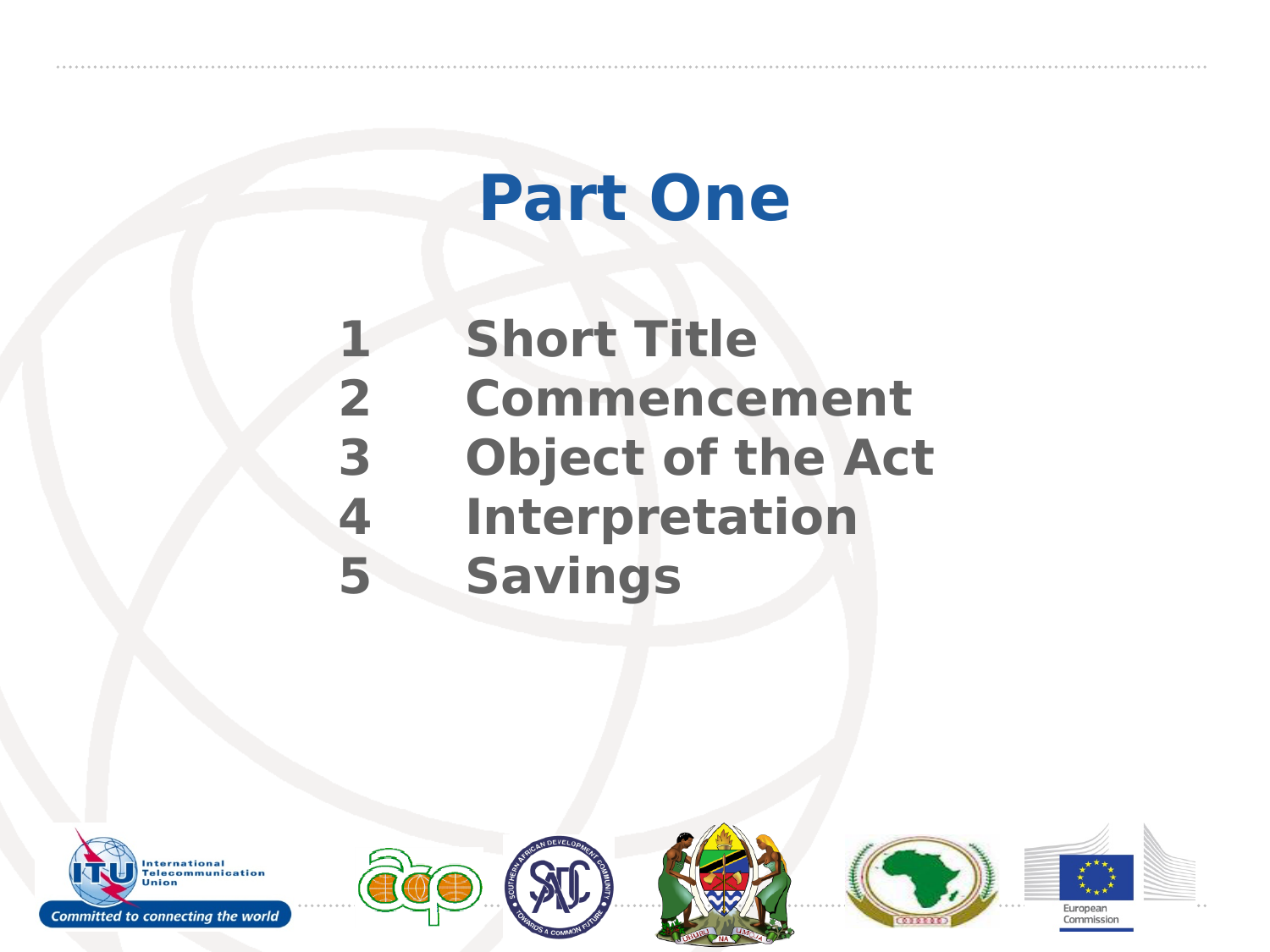

# Part One
1	Short Title
2	Commencement
3	Object of the Act
4	Interpretation
5	Savings